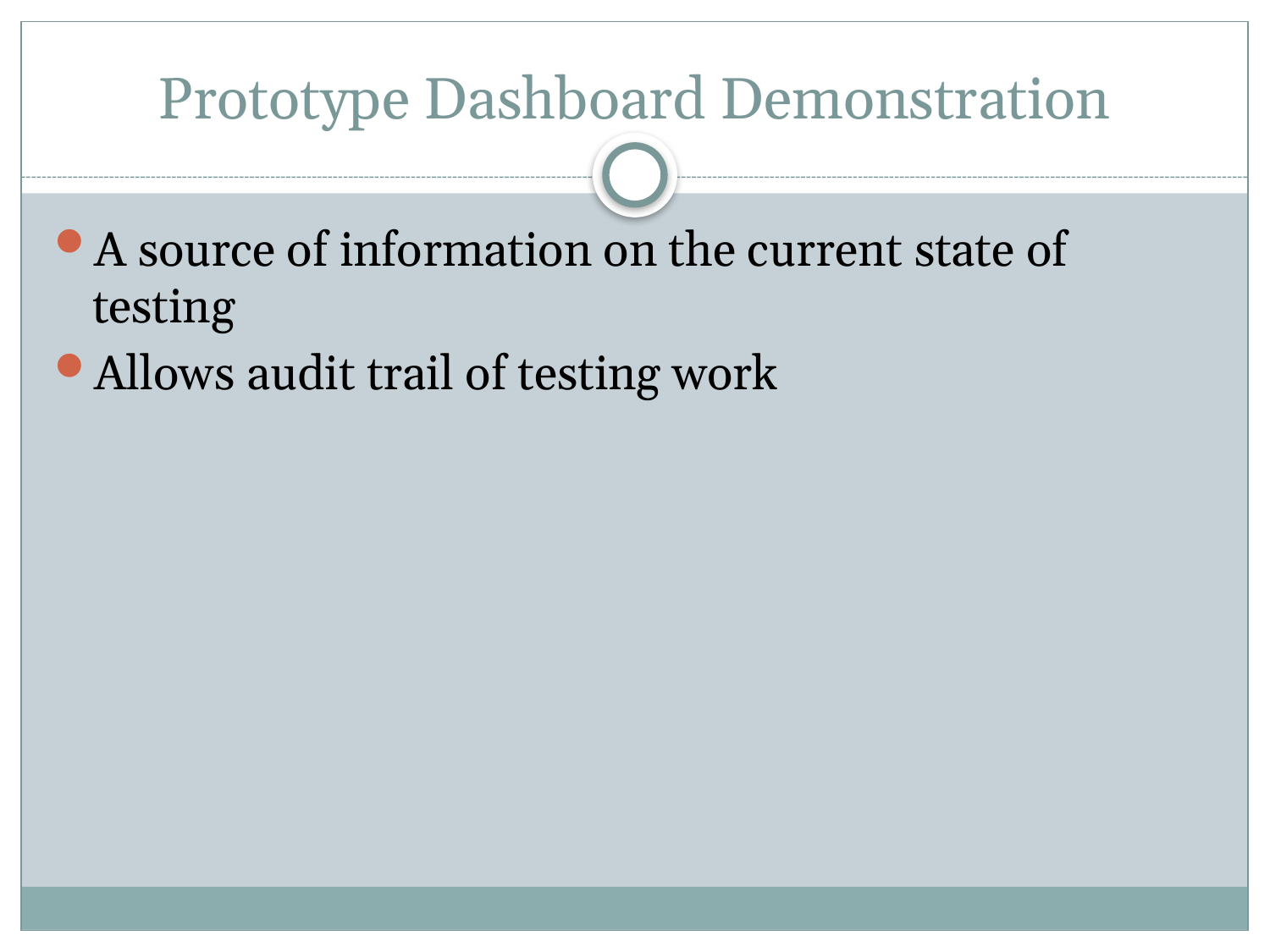

# Prototype Dashboard Demonstration
A source of information on the current state of testing
Allows audit trail of testing work